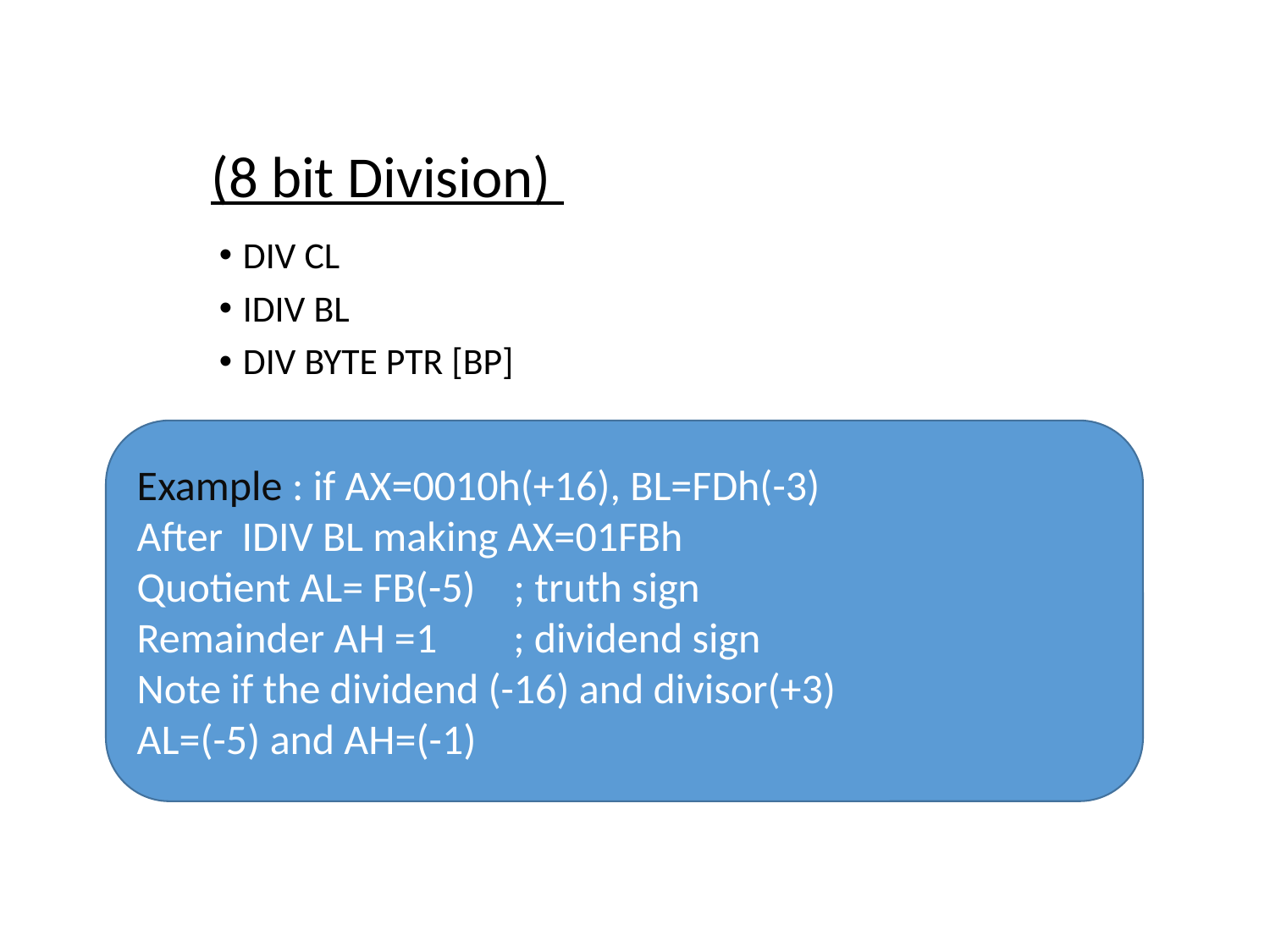

# (8 bit Division)
DIV CL
IDIV BL
DIV BYTE PTR [BP]

Example : if AX=0010h(+16), BL=FDh(-3)
After  IDIV BL making AX=01FBh
Quotient AL= FB(-5)    ; truth sign
Remainder AH =1        ; dividend sign
Note if the dividend (-16) and divisor(+3)
AL=(-5) and AH=(-1)